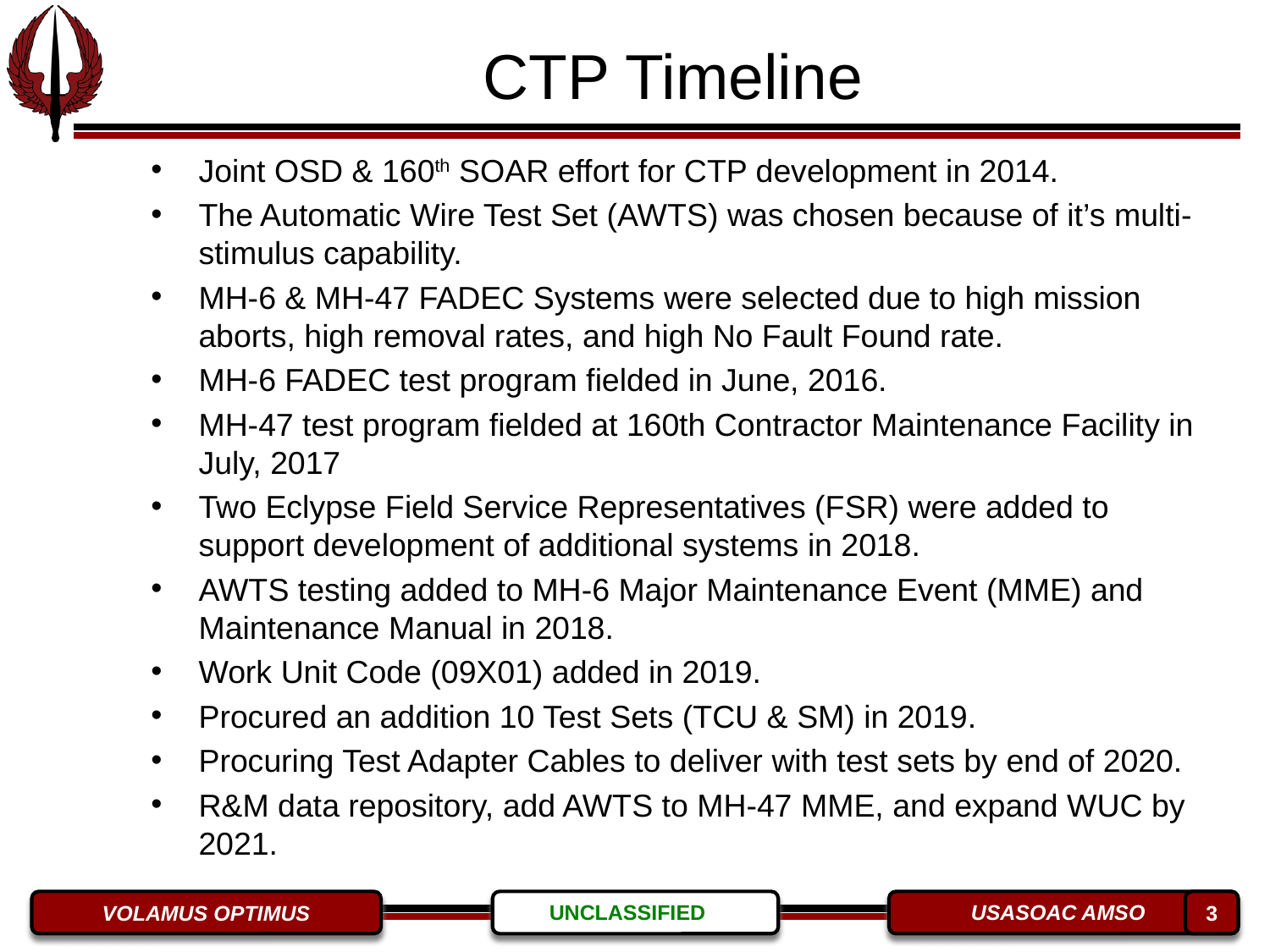

CTP Timeline
#

Joint OSD & 160th SOAR effort for CTP development in 2014.
The Automatic Wire Test Set (AWTS) was chosen because of it’s multi-stimulus capability.
MH-6 & MH-47 FADEC Systems were selected due to high mission aborts, high removal rates, and high No Fault Found rate.
MH-6 FADEC test program fielded in June, 2016.
MH-47 test program fielded at 160th Contractor Maintenance Facility in July, 2017
Two Eclypse Field Service Representatives (FSR) were added to support development of additional systems in 2018.
AWTS testing added to MH-6 Major Maintenance Event (MME) and Maintenance Manual in 2018.
Work Unit Code (09X01) added in 2019.
Procured an addition 10 Test Sets (TCU & SM) in 2019.
Procuring Test Adapter Cables to deliver with test sets by end of 2020.
R&M data repository, add AWTS to MH-47 MME, and expand WUC by 2021.

3
VOLAMUS OPTIMUS
USASOAC AMSO
UNCLASSIFIED